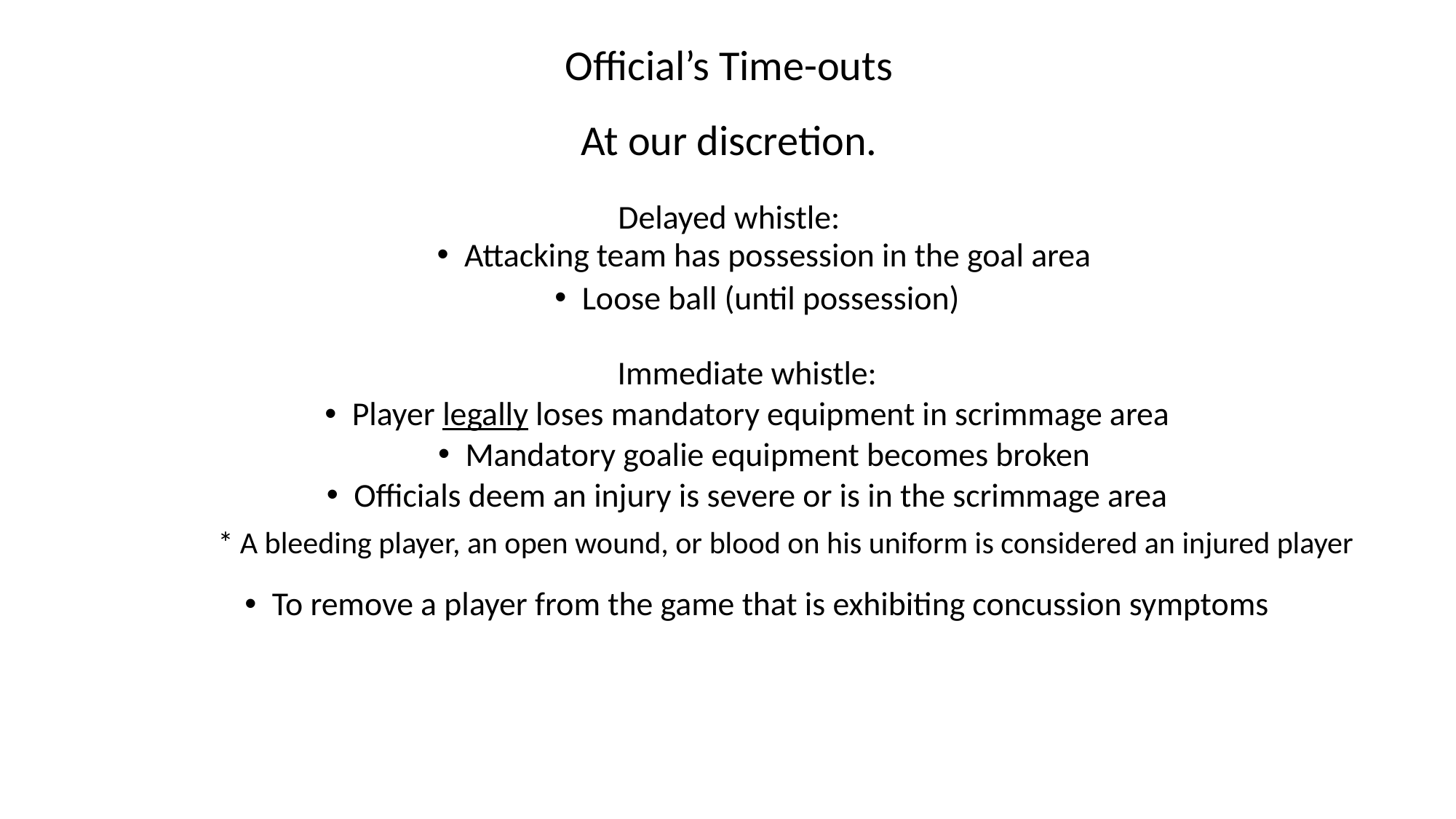

Official’s Time-outs
At our discretion.
Delayed whistle:
Attacking team has possession in the goal area
Loose ball (until possession)
Immediate whistle:
Player legally loses mandatory equipment in scrimmage area
Mandatory goalie equipment becomes broken
Officials deem an injury is severe or is in the scrimmage area
* A bleeding player, an open wound, or blood on his uniform is considered an injured player
To remove a player from the game that is exhibiting concussion symptoms